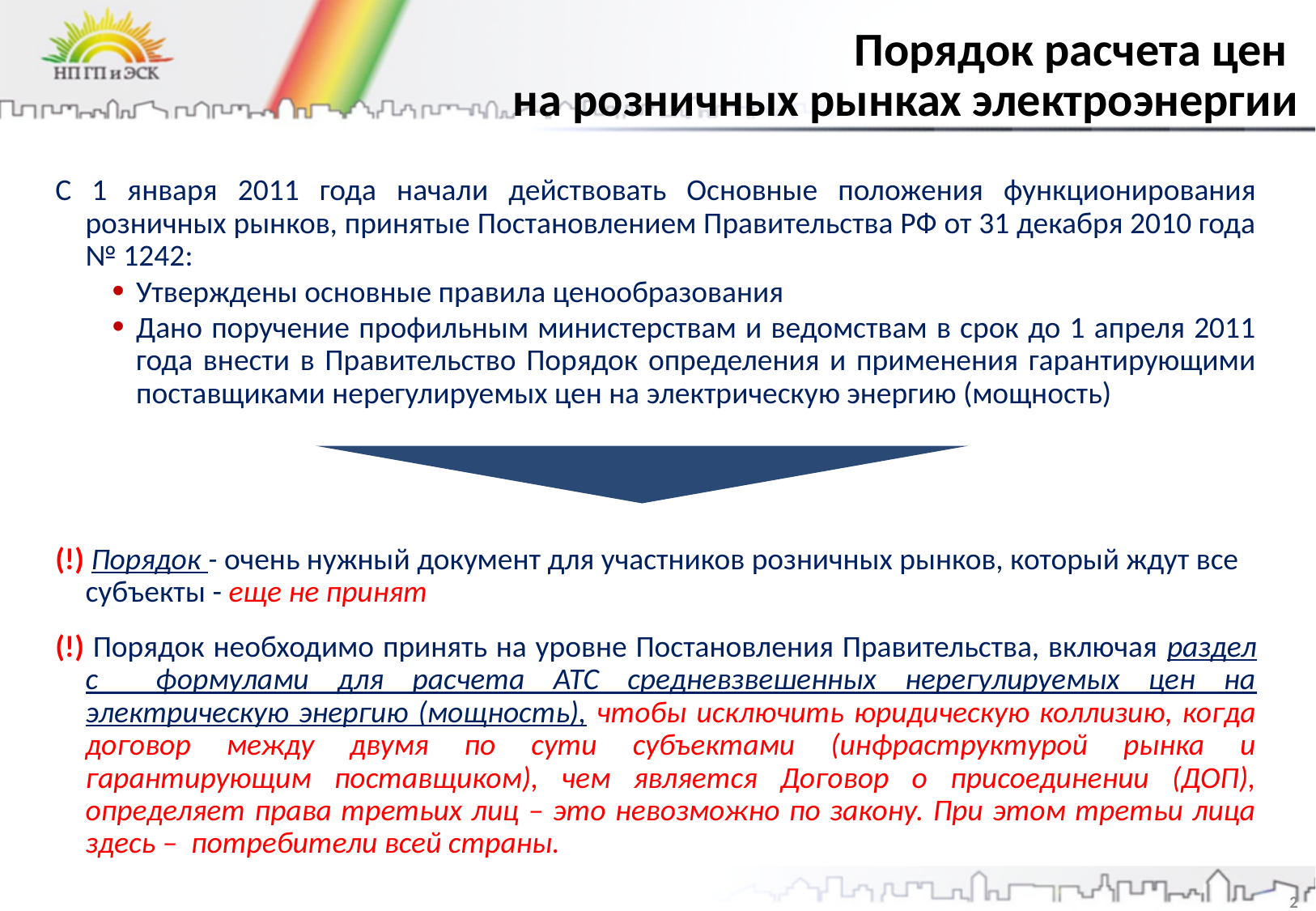

# Порядок расчета цен на розничных рынках электроэнергии
С 1 января 2011 года начали действовать Основные положения функционирования розничных рынков, принятые Постановлением Правительства РФ от 31 декабря 2010 года № 1242:
Утверждены основные правила ценообразования
Дано поручение профильным министерствам и ведомствам в срок до 1 апреля 2011 года внести в Правительство Порядок определения и применения гарантирующими поставщиками нерегулируемых цен на электрическую энергию (мощность)

(!) Порядок - очень нужный документ для участников розничных рынков, который ждут все субъекты - еще не принят
(!) Порядок необходимо принять на уровне Постановления Правительства, включая раздел с  формулами для расчета АТС средневзвешенных нерегулируемых цен на электрическую энергию (мощность), чтобы исключить юридическую коллизию, когда договор между двумя по сути субъектами (инфраструктурой рынка и гарантирующим поставщиком), чем является Договор о присоединении (ДОП), определяет права третьих лиц – это невозможно по закону. При этом третьи лица здесь –  потребители всей страны.

2